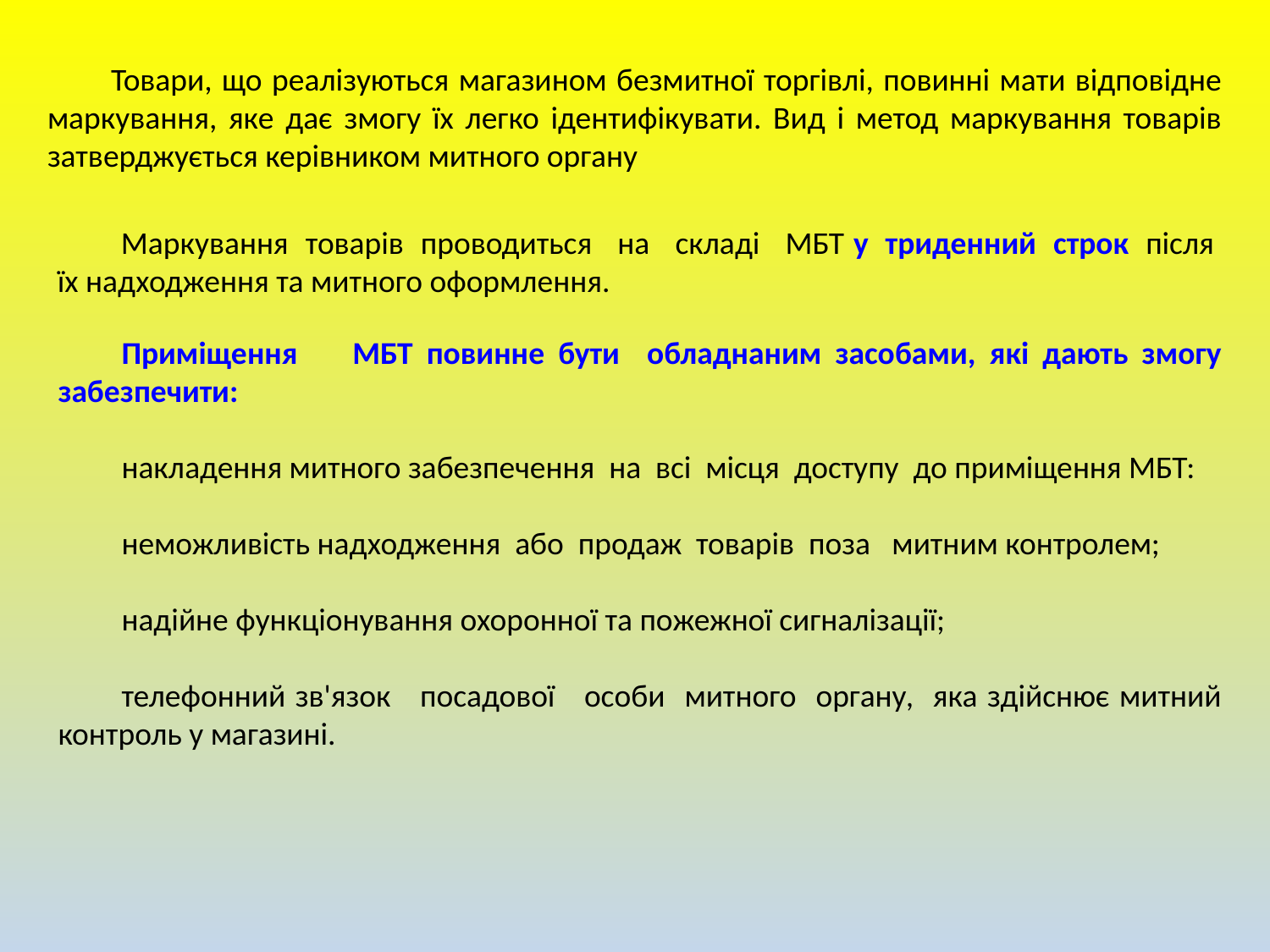

Товари, що реалізуються магазином безмитної торгівлі, повинні мати відповідне маркування, яке дає змогу їх легко ідентифікувати. Вид і метод маркування товарів затверджується керівником митного органу
Маркування  товарів  проводиться   на   складі   МБТ у  триденний  строк  після  їх надходження та митного оформлення.
Приміщення    МБТ повинне бути  обладнаним засобами, які дають змогу забезпечити:

накладення митного забезпечення  на  всі  місця  доступу  до приміщення МБТ:

неможливість надходження  або  продаж  товарів  поза   митним контролем;

надійне функціонування охоронної та пожежної сигналізації;

телефонний зв'язок   посадової   особи  митного  органу,  яка здійснює митний контроль у магазині.